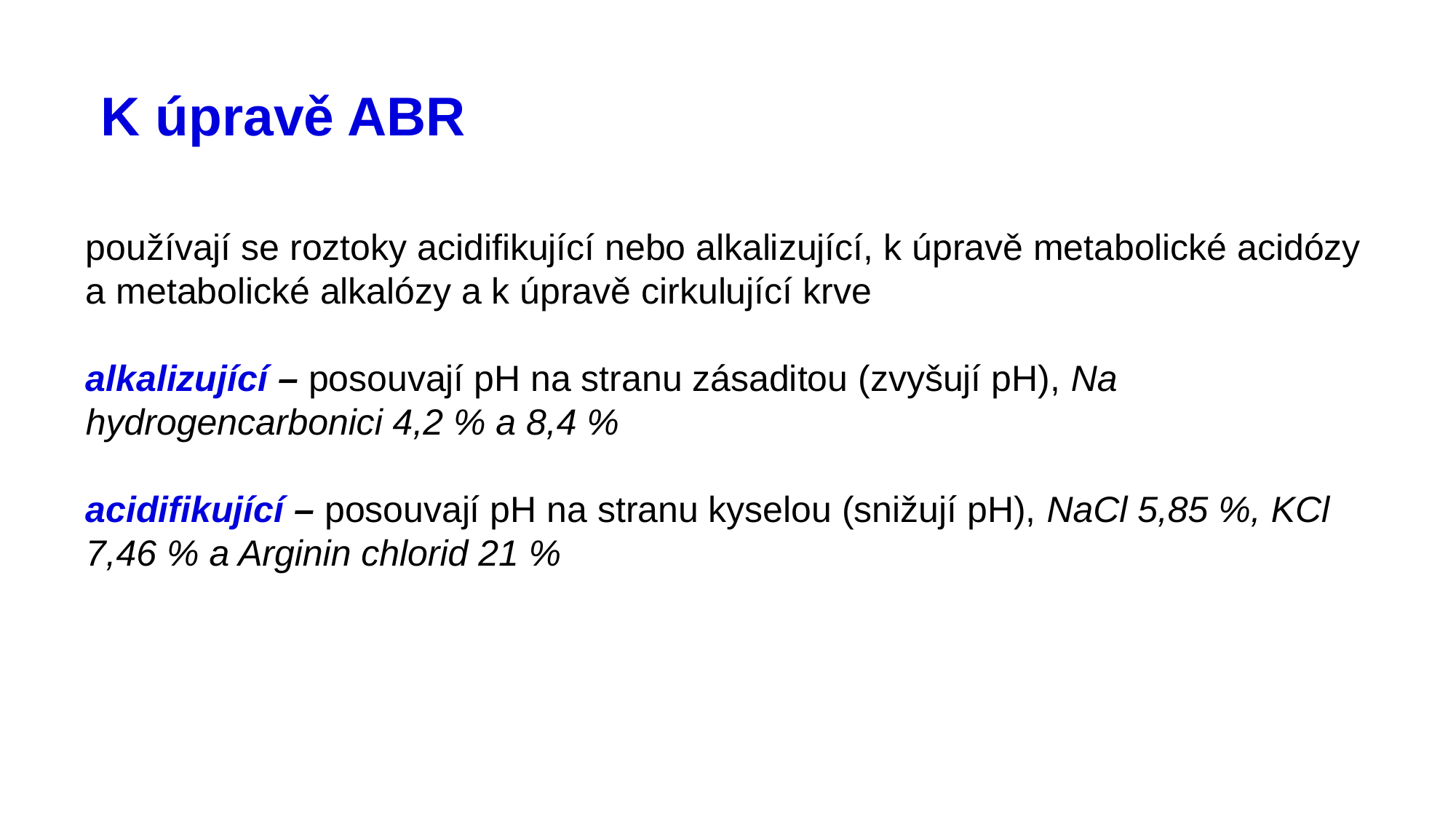

# K úpravě ABR
používají se roztoky acidifikující nebo alkalizující, k úpravě metabolické acidózy a metabolické alkalózy a k úpravě cirkulující krve

alkalizující – posouvají pH na stranu zásaditou (zvyšují pH), Na hydrogencarbonici 4,2 % a 8,4 %

acidifikující – posouvají pH na stranu kyselou (snižují pH), NaCl 5,85 %, KCl 7,46 % a Arginin chlorid 21 %